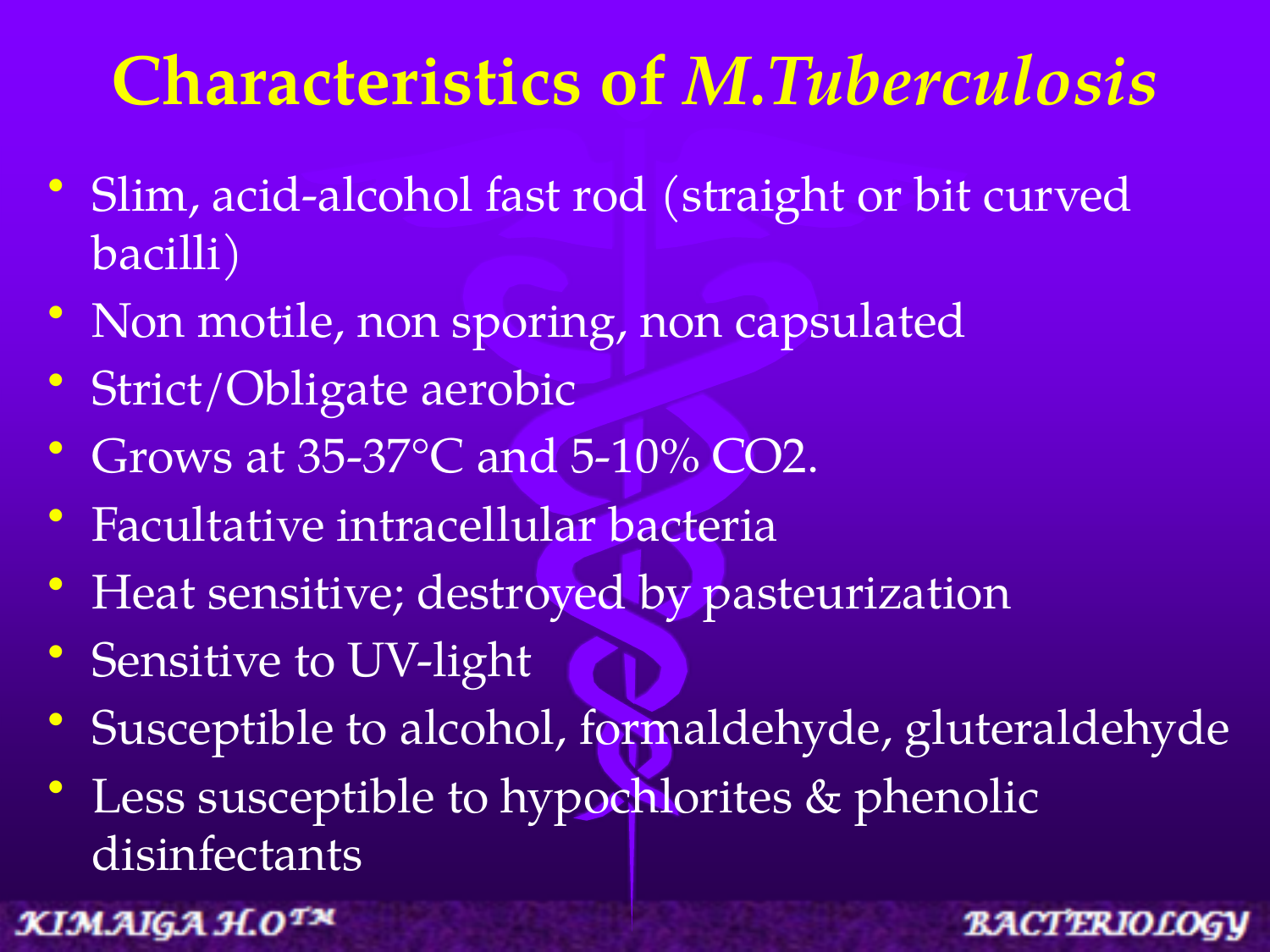

# Characteristics of M.Tuberculosis
Slim, acid-alcohol fast rod (straight or bit curved bacilli)
Non motile, non sporing, non capsulated
Strict/Obligate aerobic
Grows at 35-37°C and 5-10% CO2.
Facultative intracellular bacteria
Heat sensitive; destroyed by pasteurization
Sensitive to UV-light
Susceptible to alcohol, formaldehyde, gluteraldehyde
Less susceptible to hypochlorites & phenolic disinfectants